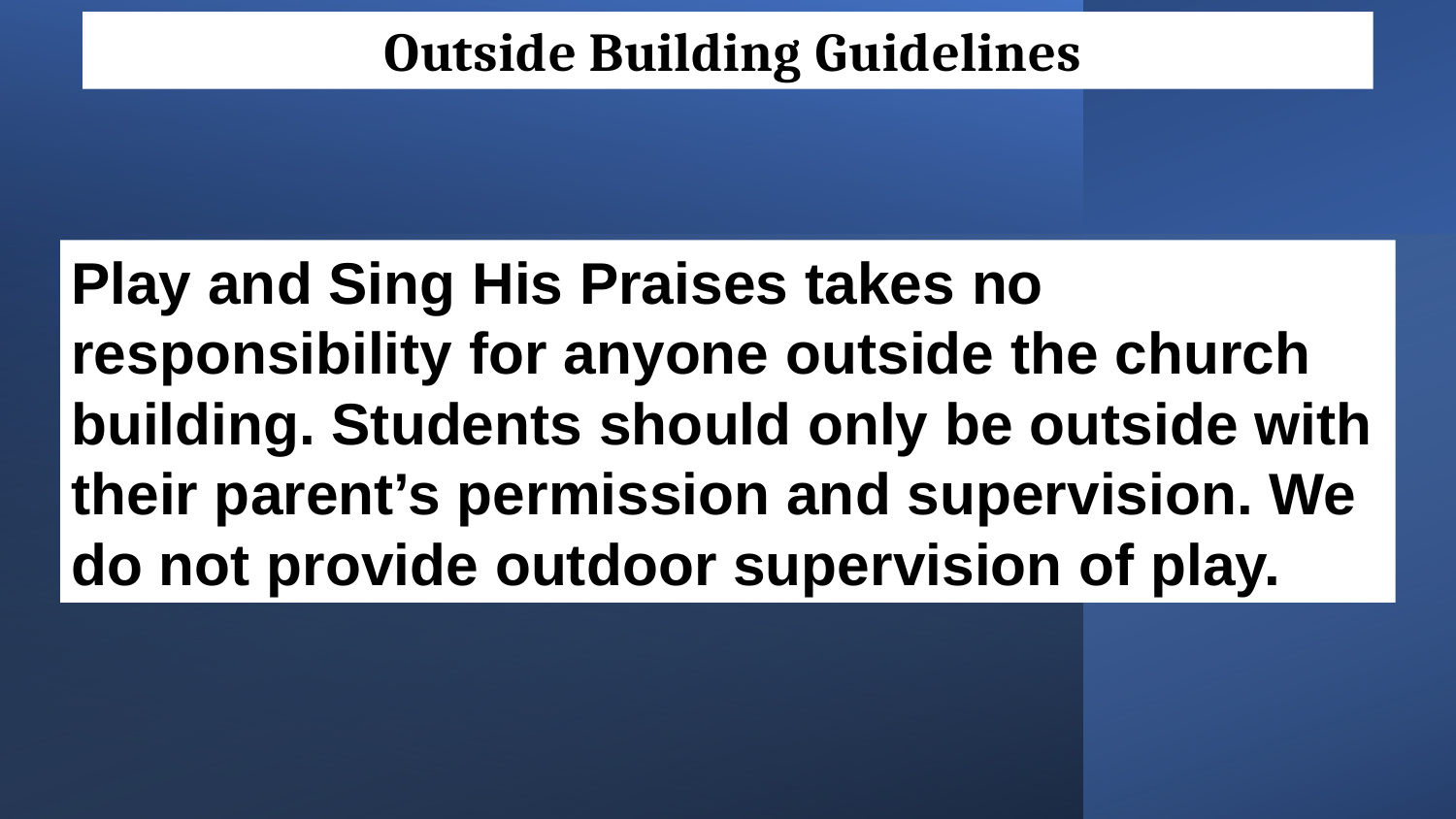

Outside Building Guidelines
Play and Sing His Praises takes no responsibility for anyone outside the church building. Students should only be outside with their parent’s permission and supervision. We do not provide outdoor supervision of play.